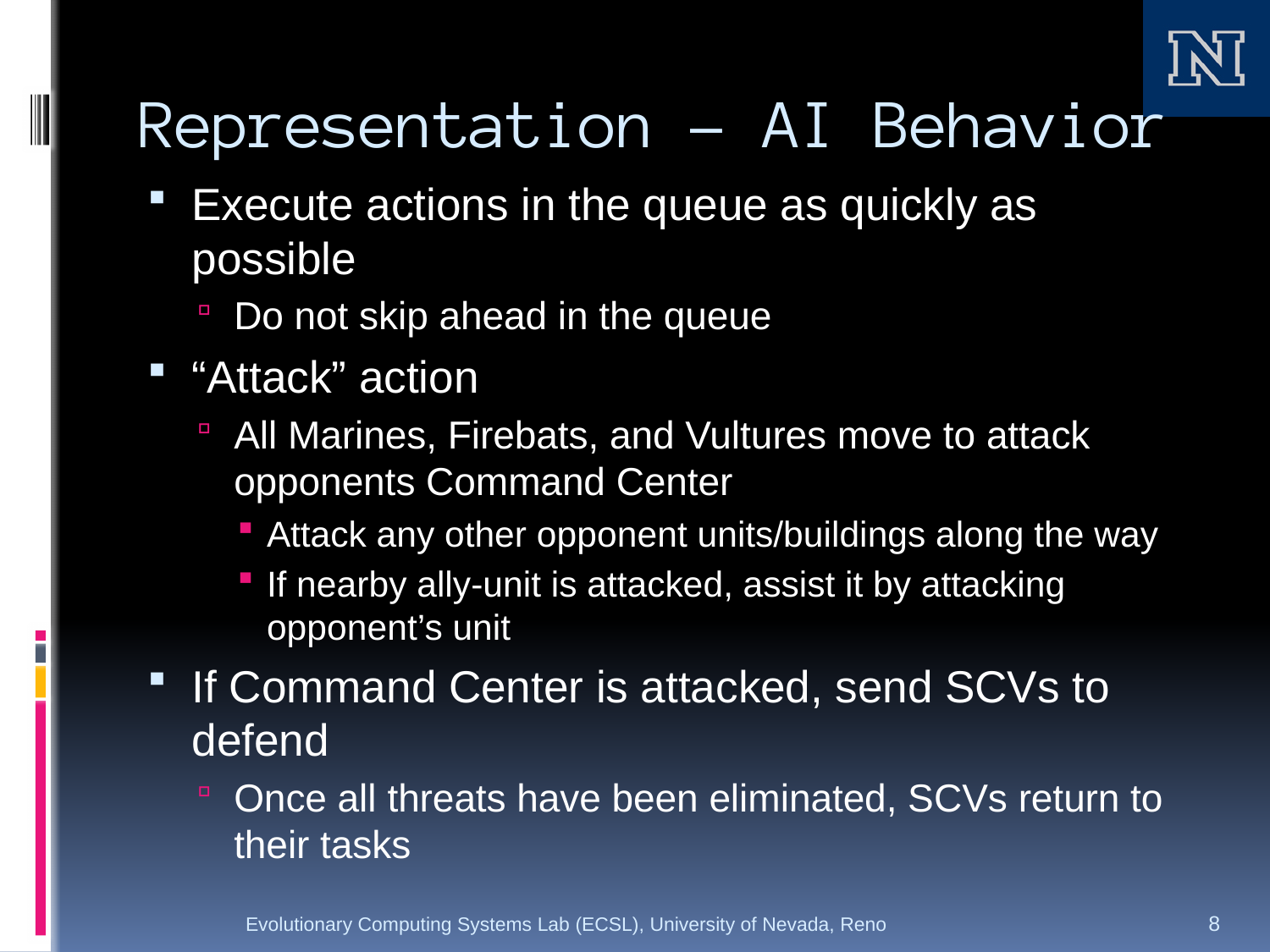

# Representation - AI Behavior
Execute actions in the queue as quickly as possible
Do not skip ahead in the queue
“Attack” action
All Marines, Firebats, and Vultures move to attack opponents Command Center
Attack any other opponent units/buildings along the way
If nearby ally-unit is attacked, assist it by attacking opponent’s unit
If Command Center is attacked, send SCVs to defend
Once all threats have been eliminated, SCVs return to their tasks
Evolutionary Computing Systems Lab (ECSL), University of Nevada, Reno
8